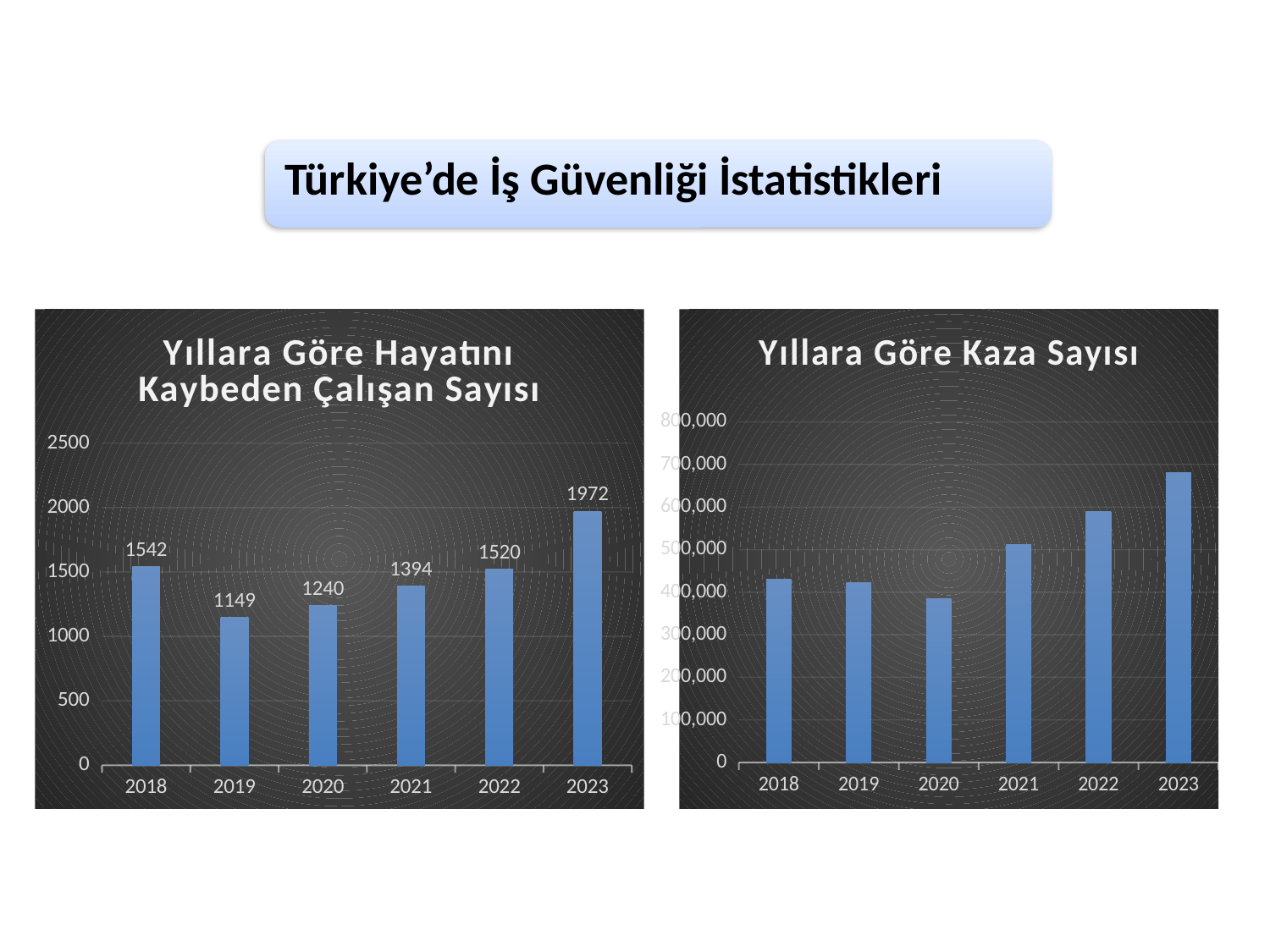

Türkiye’de İş Güvenliği İstatistikleri

### Chart: Yıllara Göre Hayatını Kaybeden Çalışan Sayısı

| Category | Seri 1 |
|---|---|
| 2018 | 1542.0 |
| 2019 | 1149.0 |
| 2020 | 1240.0 |
| 2021 | 1394.0 |
| 2022 | 1520.0 |
| 2023 | 1972.0 |

### Chart: Yıllara Göre Kaza Sayısı

| Category | Seri 1 |
|---|---|
| 2018 | 430985.0 |
| 2019 | 422463.0 |
| 2020 | 384262.0 |
| 2021 | 511084.0 |
| 2022 | 588823.0 |
| 2023 | 681401.0 |
TEMEL İSG EĞİTİMİ